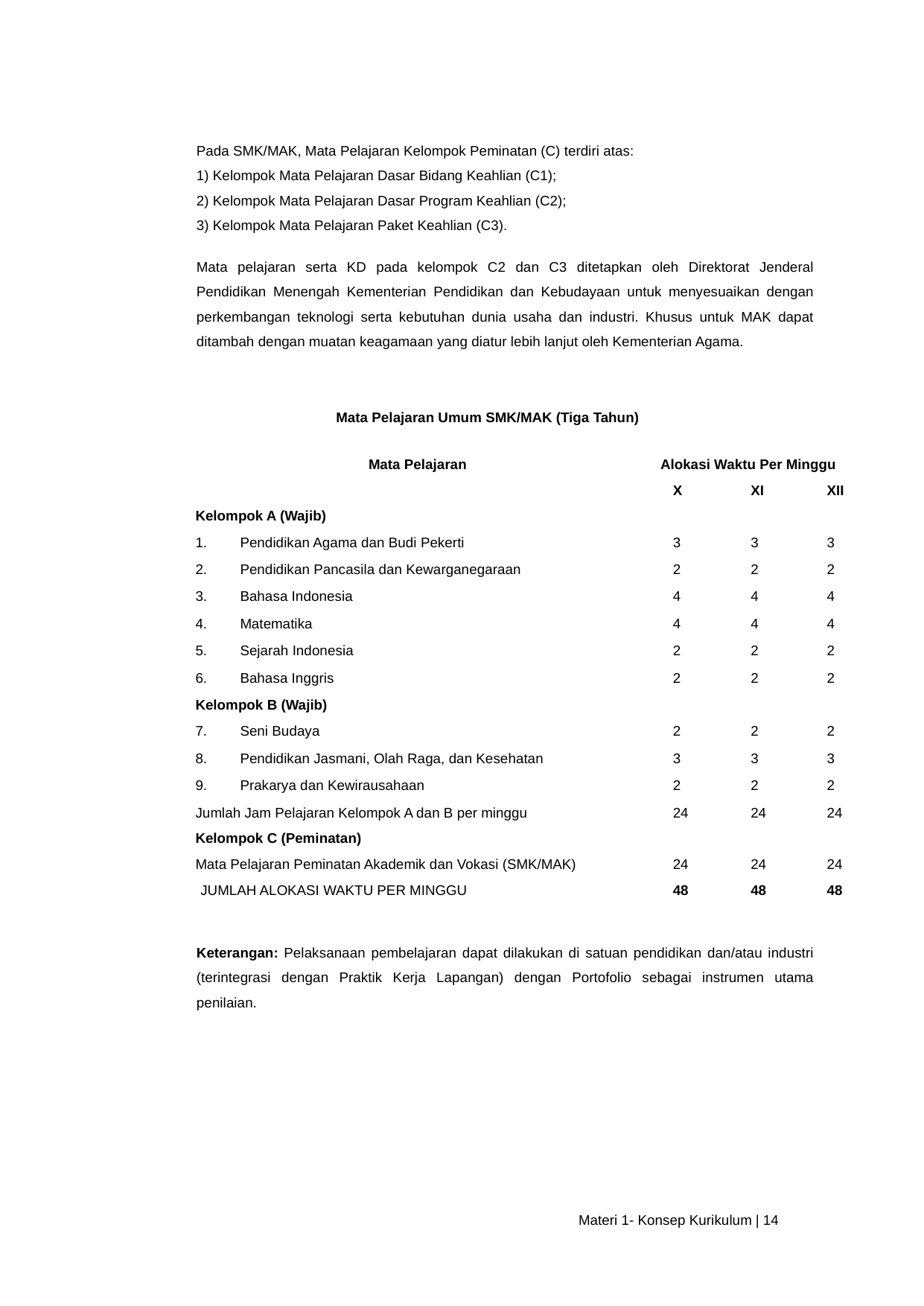

Pada SMK/MAK, Mata Pelajaran Kelompok Peminatan (C) terdiri atas:
1) Kelompok Mata Pelajaran Dasar Bidang Keahlian (C1);
2) Kelompok Mata Pelajaran Dasar Program Keahlian (C2);
3) Kelompok Mata Pelajaran Paket Keahlian (C3).
Mata pelajaran serta KD pada kelompok C2 dan C3 ditetapkan oleh Direktorat Jenderal Pendidikan Menengah Kementerian Pendidikan dan Kebudayaan untuk menyesuaikan dengan perkembangan teknologi serta kebutuhan dunia usaha dan industri. Khusus untuk MAK dapat ditambah dengan muatan keagamaan yang diatur lebih lanjut oleh Kementerian Agama.
Mata Pelajaran Umum SMK/MAK (Tiga Tahun)
| Mata Pelajaran |  | Alokasi Waktu Per Minggu |  |  |
| --- | --- | --- | --- | --- |
|  |  | X | XI | XII |
| Kelompok A (Wajib) |  |  |  |  |
| 1. | Pendidikan Agama dan Budi Pekerti | 3 | 3 | 3 |
| 2. | Pendidikan Pancasila dan Kewarganegaraan | 2 | 2 | 2 |
| 3. | Bahasa Indonesia | 4 | 4 | 4 |
| 4. | Matematika | 4 | 4 | 4 |
| 5. | Sejarah Indonesia | 2 | 2 | 2 |
| 6. | Bahasa Inggris | 2 | 2 | 2 |
| Kelompok B (Wajib) |  |  |  |  |
| 7. | Seni Budaya | 2 | 2 | 2 |
| 8. | Pendidikan Jasmani, Olah Raga, dan Kesehatan | 3 | 3 | 3 |
| 9. | Prakarya dan Kewirausahaan | 2 | 2 | 2 |
| Jumlah Jam Pelajaran Kelompok A dan B per minggu |  | 24 | 24 | 24 |
| Kelompok C (Peminatan) |  |  |  |  |
| Mata Pelajaran Peminatan Akademik dan Vokasi (SMK/MAK) |  | 24 | 24 | 24 |
| JUMLAH ALOKASI WAKTU PER MINGGU |  | 48 | 48 | 48 |
Keterangan: Pelaksanaan pembelajaran dapat dilakukan di satuan pendidikan dan/atau industri (terintegrasi dengan Praktik Kerja Lapangan) dengan Portofolio sebagai instrumen utama penilaian.
Materi 1- Konsep Kurikulum | 14